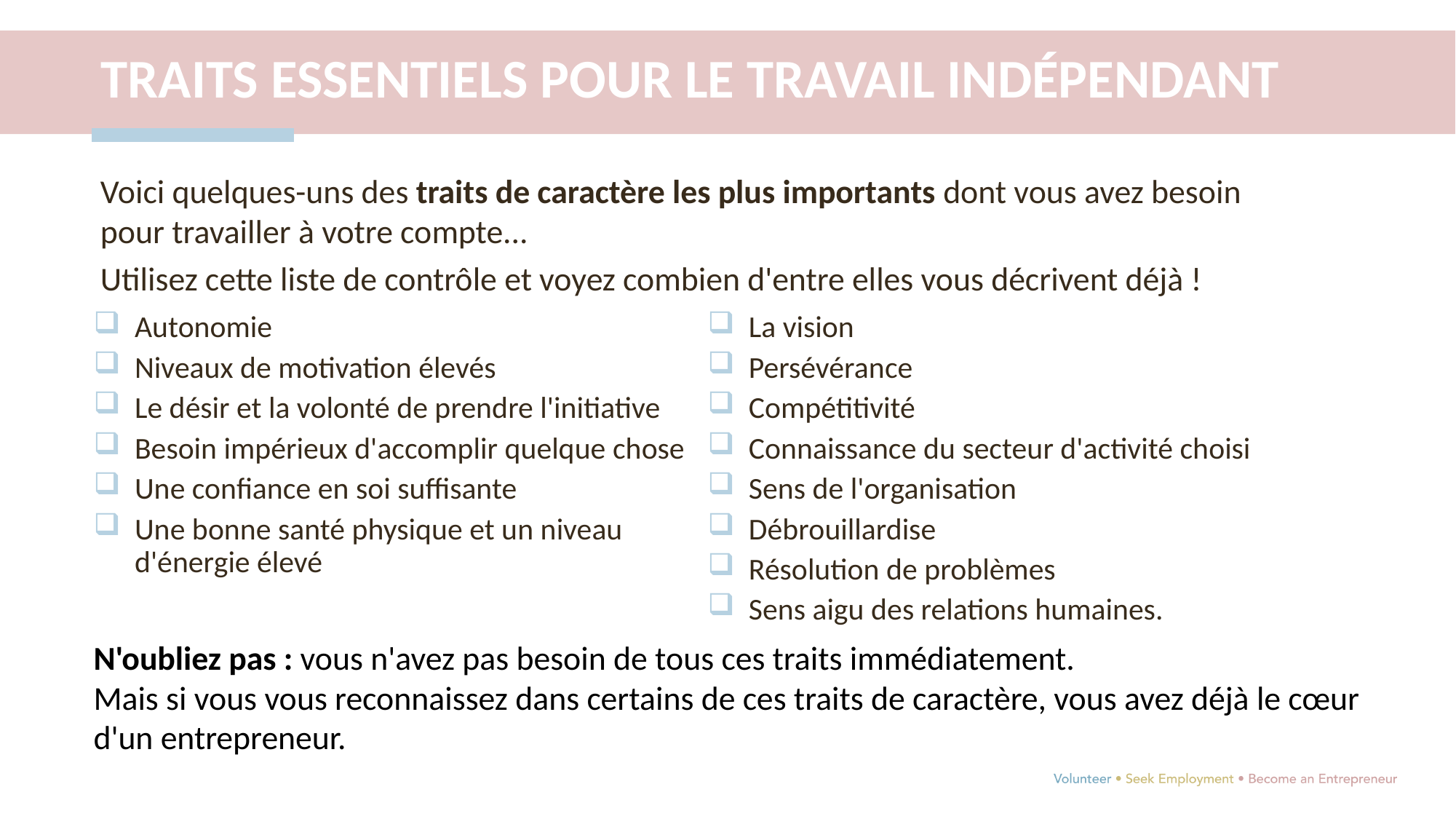

TRAITS ESSENTIELS POUR LE TRAVAIL INDÉPENDANT
Voici quelques-uns des traits de caractère les plus importants dont vous avez besoin pour travailler à votre compte...
Utilisez cette liste de contrôle et voyez combien d'entre elles vous décrivent déjà !
Autonomie
Niveaux de motivation élevés
Le désir et la volonté de prendre l'initiative
Besoin impérieux d'accomplir quelque chose
Une confiance en soi suffisante
Une bonne santé physique et un niveau d'énergie élevé

La vision
Persévérance
Compétitivité
Connaissance du secteur d'activité choisi
Sens de l'organisation
Débrouillardise
Résolution de problèmes
Sens aigu des relations humaines.
N'oubliez pas : vous n'avez pas besoin de tous ces traits immédiatement.
Mais si vous vous reconnaissez dans certains de ces traits de caractère, vous avez déjà le cœur d'un entrepreneur.